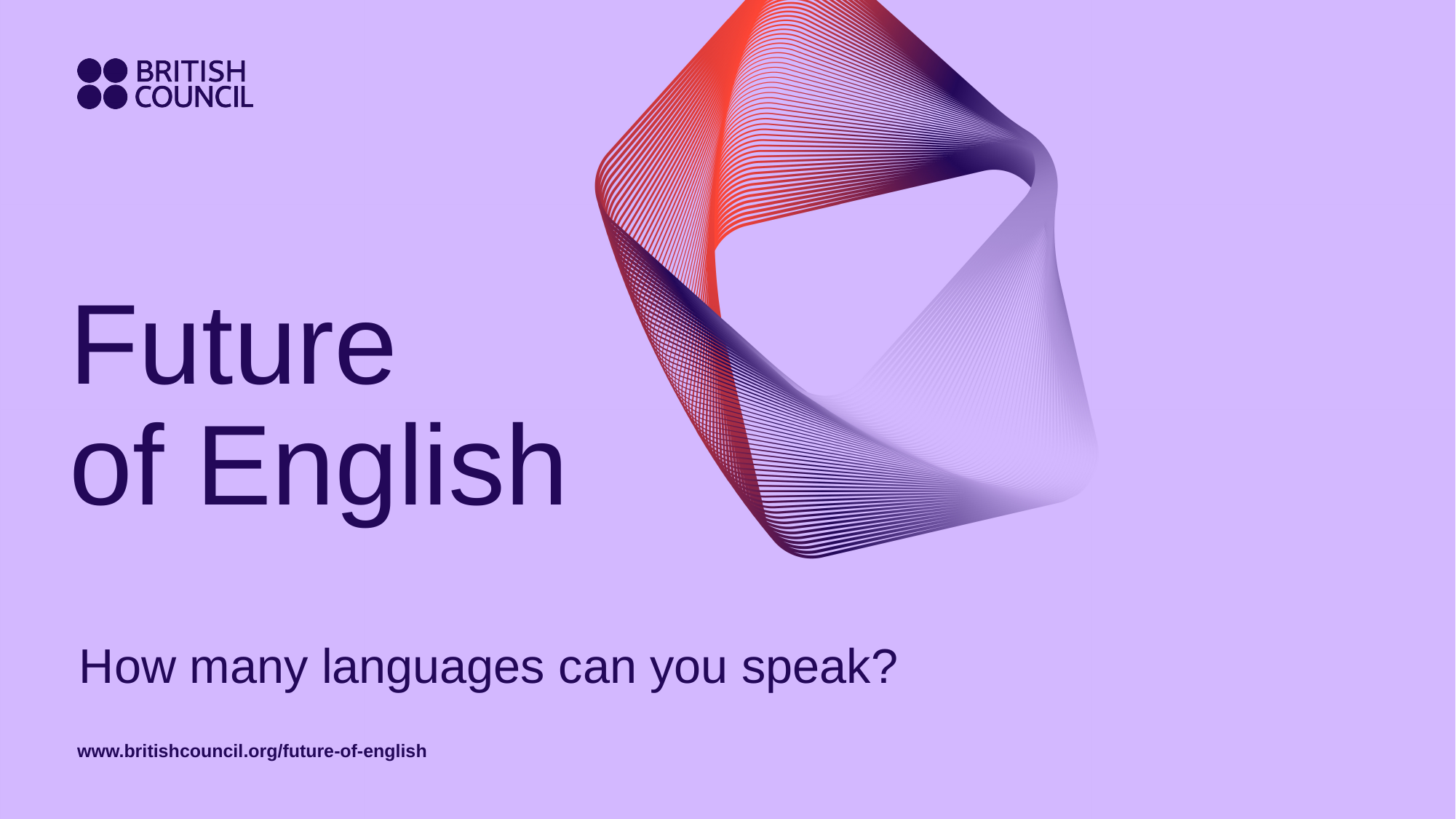

# Future of English
How many languages can you speak?